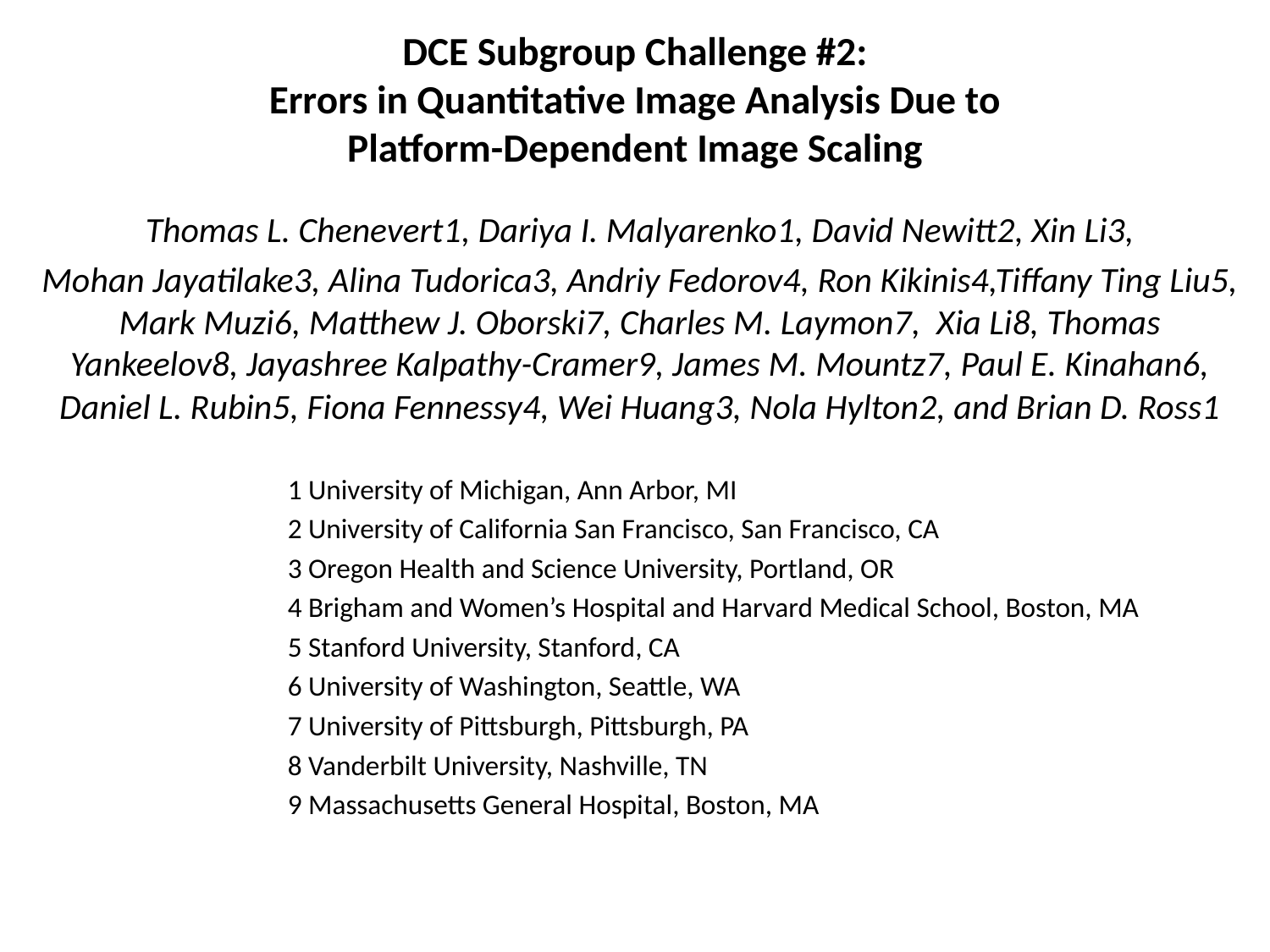

# DCE Subgroup Challenge #2: Errors in Quantitative Image Analysis Due to Platform-Dependent Image Scaling
Thomas L. Chenevert1, Dariya I. Malyarenko1, David Newitt2, Xin Li3,
Mohan Jayatilake3, Alina Tudorica3, Andriy Fedorov4, Ron Kikinis4,Tiffany Ting Liu5, Mark Muzi6, Matthew J. Oborski7, Charles M. Laymon7,  Xia Li8, Thomas Yankeelov8, Jayashree Kalpathy-Cramer9, James M. Mountz7, Paul E. Kinahan6, Daniel L. Rubin5, Fiona Fennessy4, Wei Huang3, Nola Hylton2, and Brian D. Ross1

		1 University of Michigan, Ann Arbor, MI
		2 University of California San Francisco, San Francisco, CA
		3 Oregon Health and Science University, Portland, OR
		4 Brigham and Women’s Hospital and Harvard Medical School, Boston, MA
		5 Stanford University, Stanford, CA
		6 University of Washington, Seattle, WA
		7 University of Pittsburgh, Pittsburgh, PA
		8 Vanderbilt University, Nashville, TN
		9 Massachusetts General Hospital, Boston, MA